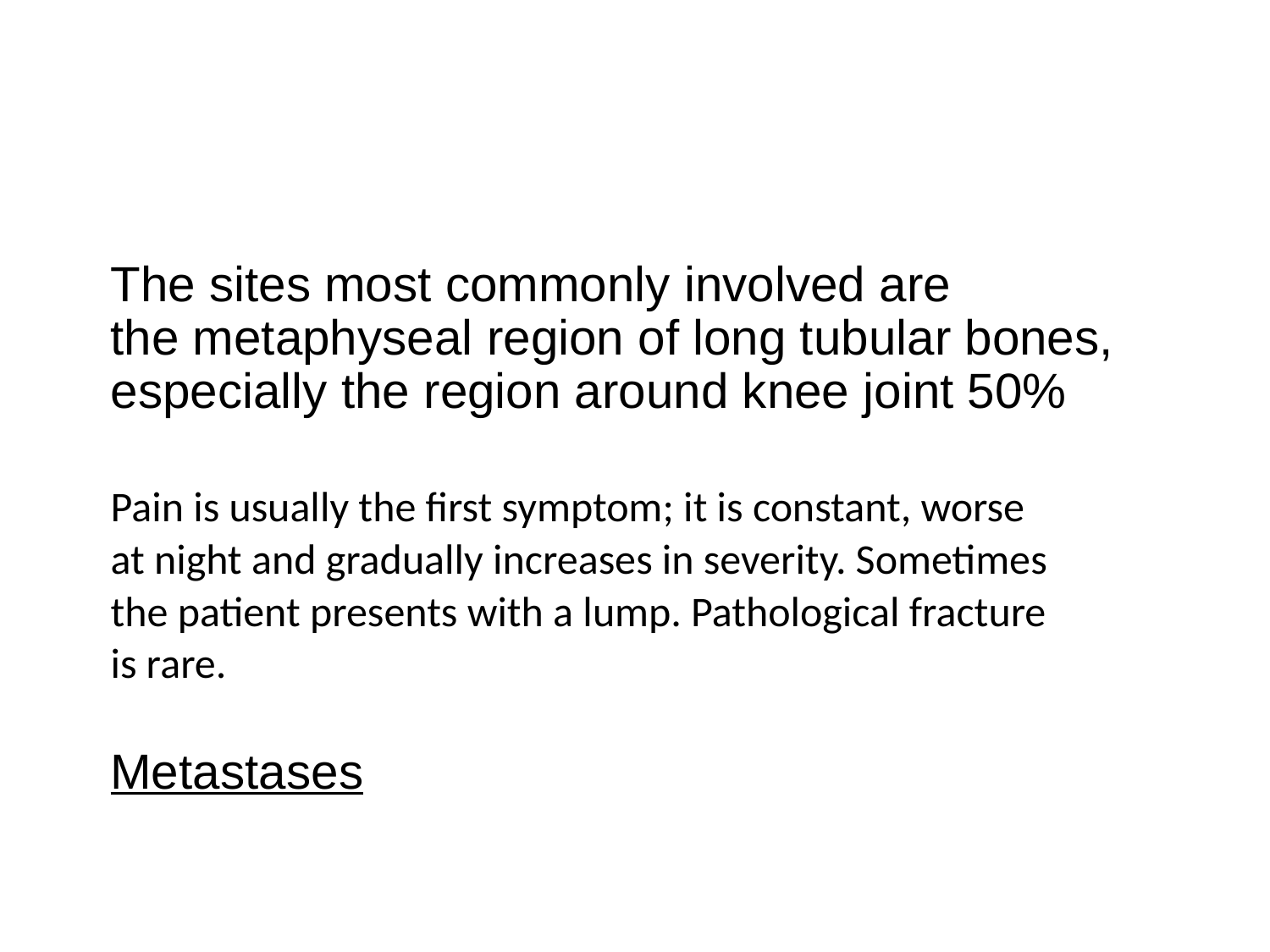

#
The sites most commonly involved are the metaphyseal region of long tubular bones, especially the region around knee joint 50%

Pain is usually the first symptom; it is constant, worse
at night and gradually increases in severity. Sometimes
the patient presents with a lump. Pathological fracture
is rare.

Metastases